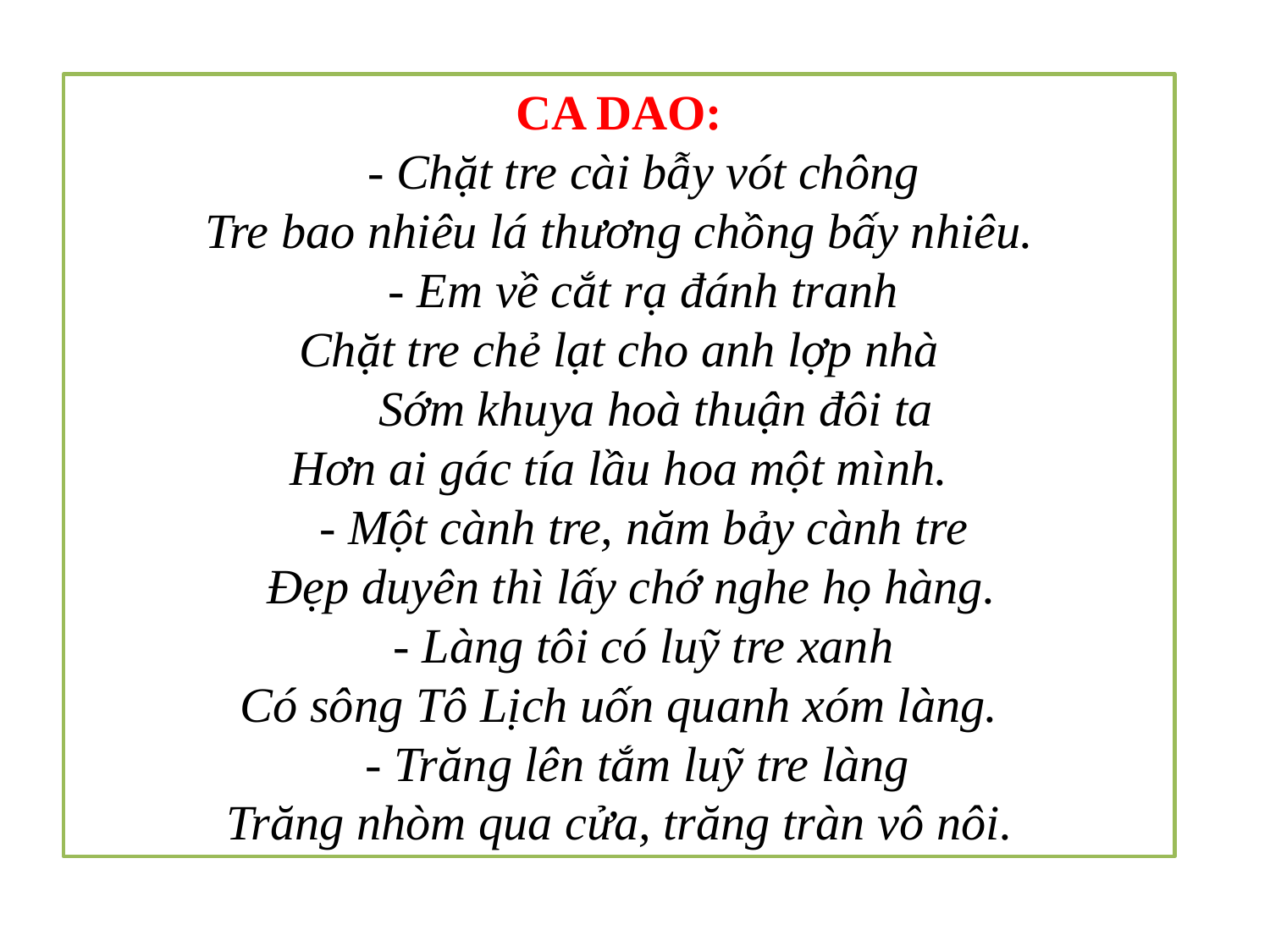

CA DAO:
    - Chặt tre cài bẫy vót chông
Tre bao nhiêu lá thương chồng bấy nhiêu.
    - Em về cắt rạ đánh tranh
Chặt tre chẻ lạt cho anh lợp nhà
      Sớm khuya hoà thuận đôi ta
Hơn ai gác tía lầu hoa một mình.
    - Một cành tre, năm bảy cành tre
  Đẹp duyên thì lấy chớ nghe họ hàng.
    - Làng tôi có luỹ tre xanh
Có sông Tô Lịch uốn quanh xóm làng.
    - Trăng lên tắm luỹ tre làng
Trăng nhòm qua cửa, trăng tràn vô nôi.